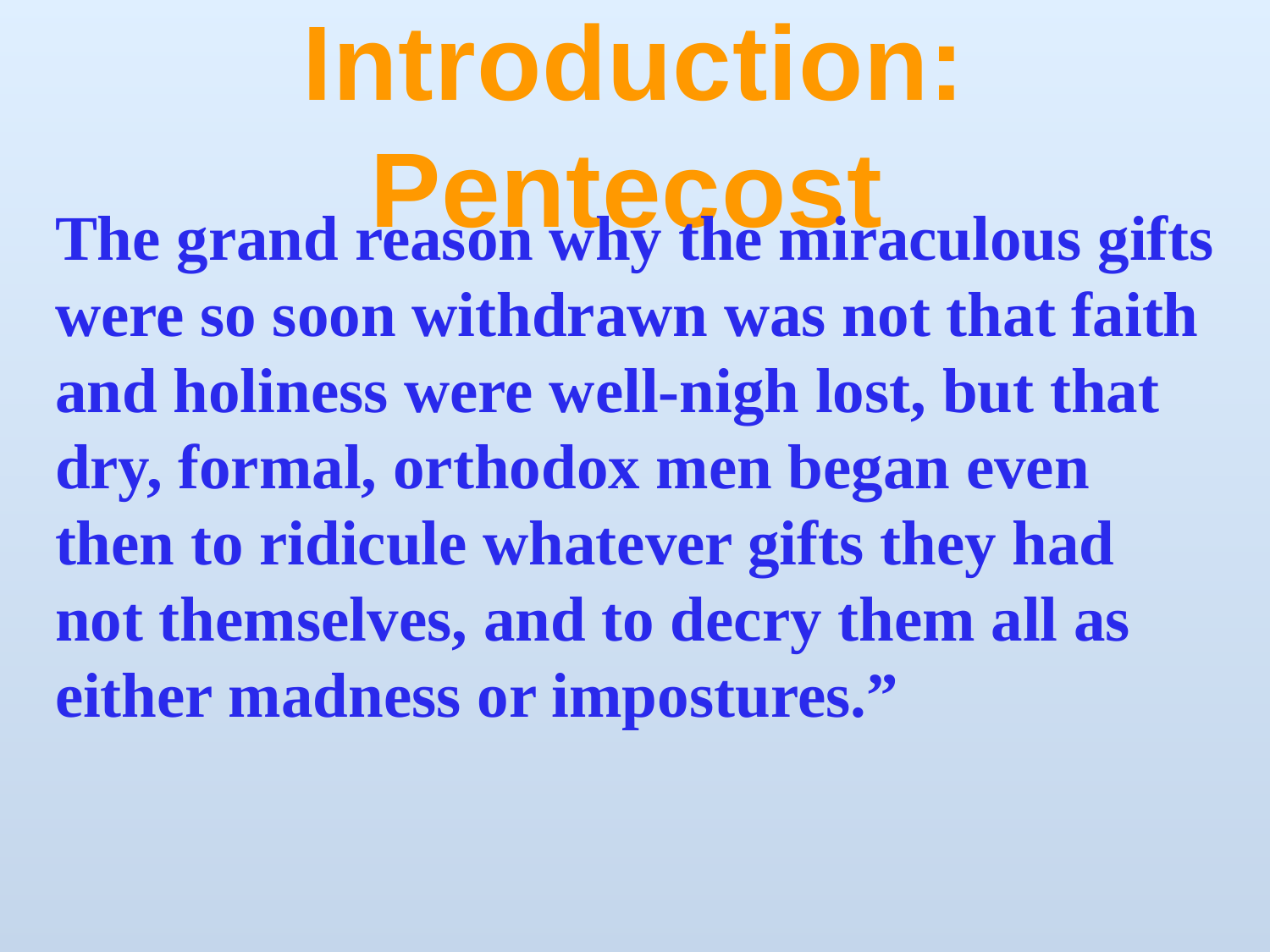

# Introduction: Pentecost
The grand reason why the miraculous gifts were so soon withdrawn was not that faith and holiness were well-nigh lost, but that dry, formal, orthodox men began even then to ridicule whatever gifts they had not themselves, and to decry them all as either madness or impostures.”